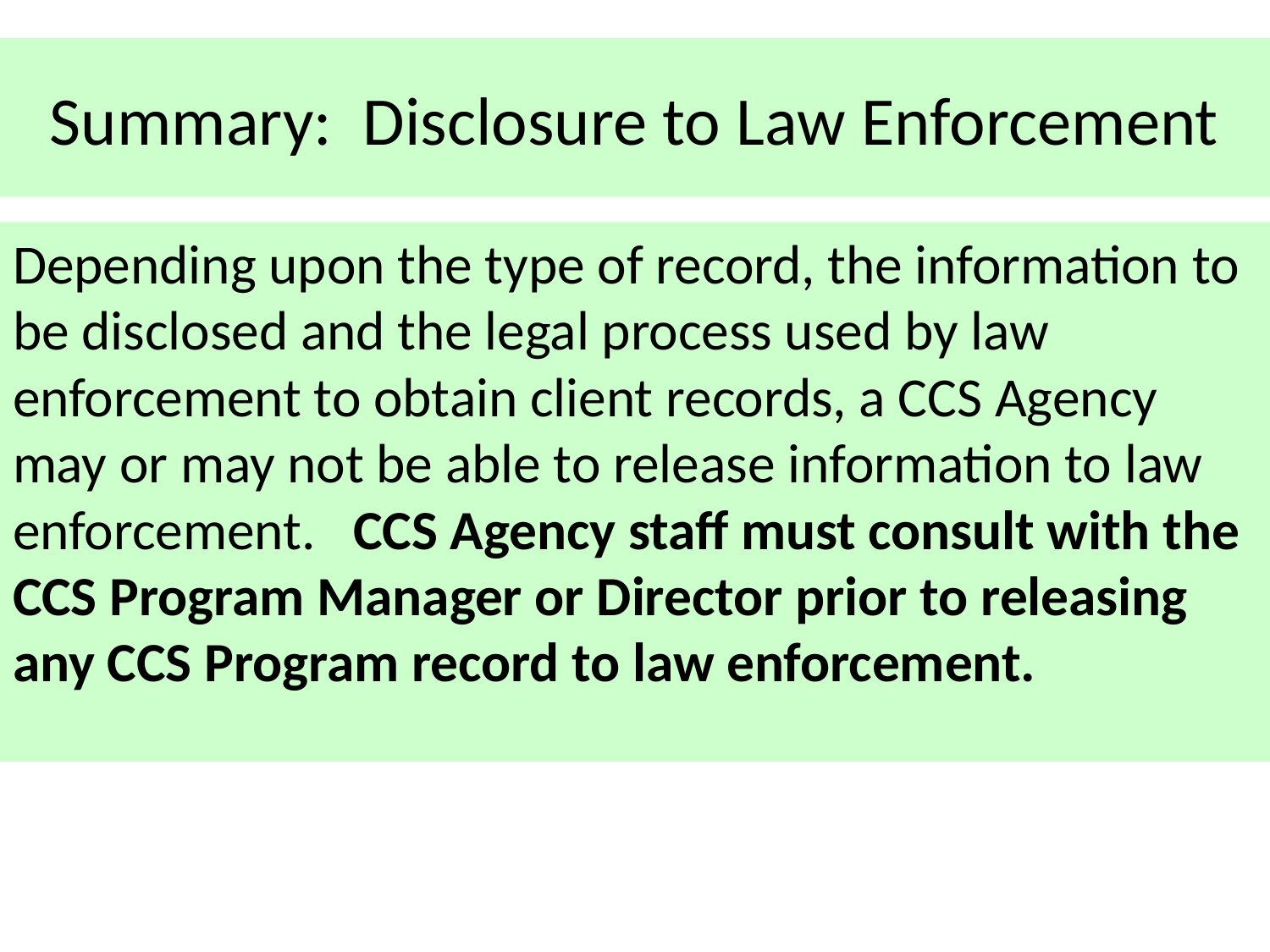

# Summary:  Disclosure to Law Enforcement
Depending upon the type of record, the information to be disclosed and the legal process used by law enforcement to obtain client records, a CCS Agency may or may not be able to release information to law enforcement.   CCS Agency staff must consult with the CCS Program Manager or Director prior to releasing any CCS Program record to law enforcement.